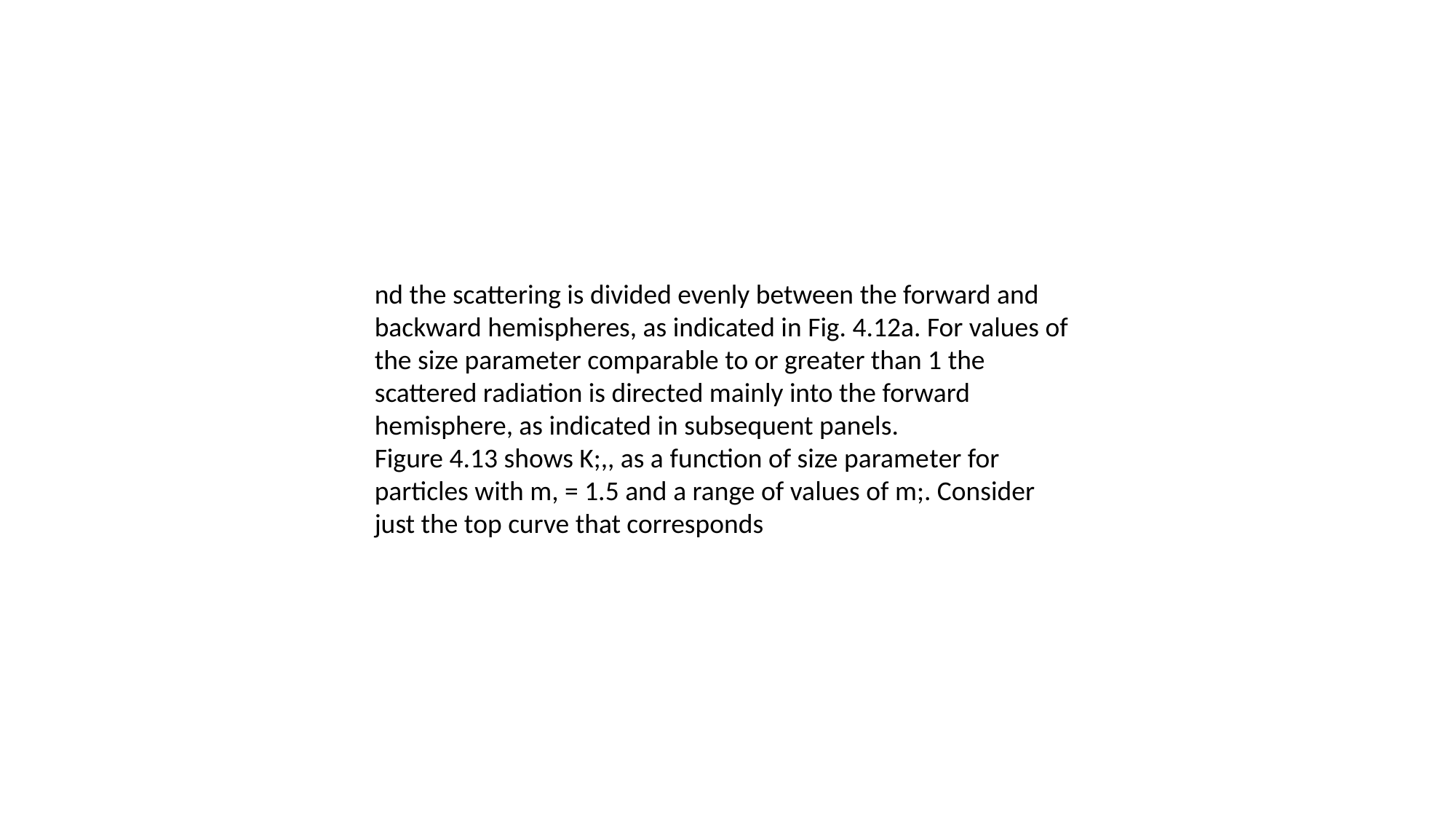

nd the scattering is divided evenly between the forward and backward hemispheres, as indicated in Fig. 4.12a. For values of the size parameter compara­ble to or greater than 1 the scattered radiation is directed mainly into the forward hemisphere, as indi­cated in subsequent panels.
Figure 4.13 shows K;,, as a function of size parame­ter for particles with m, = 1.5 and a range of values of m;. Consider just the top curve that corresponds